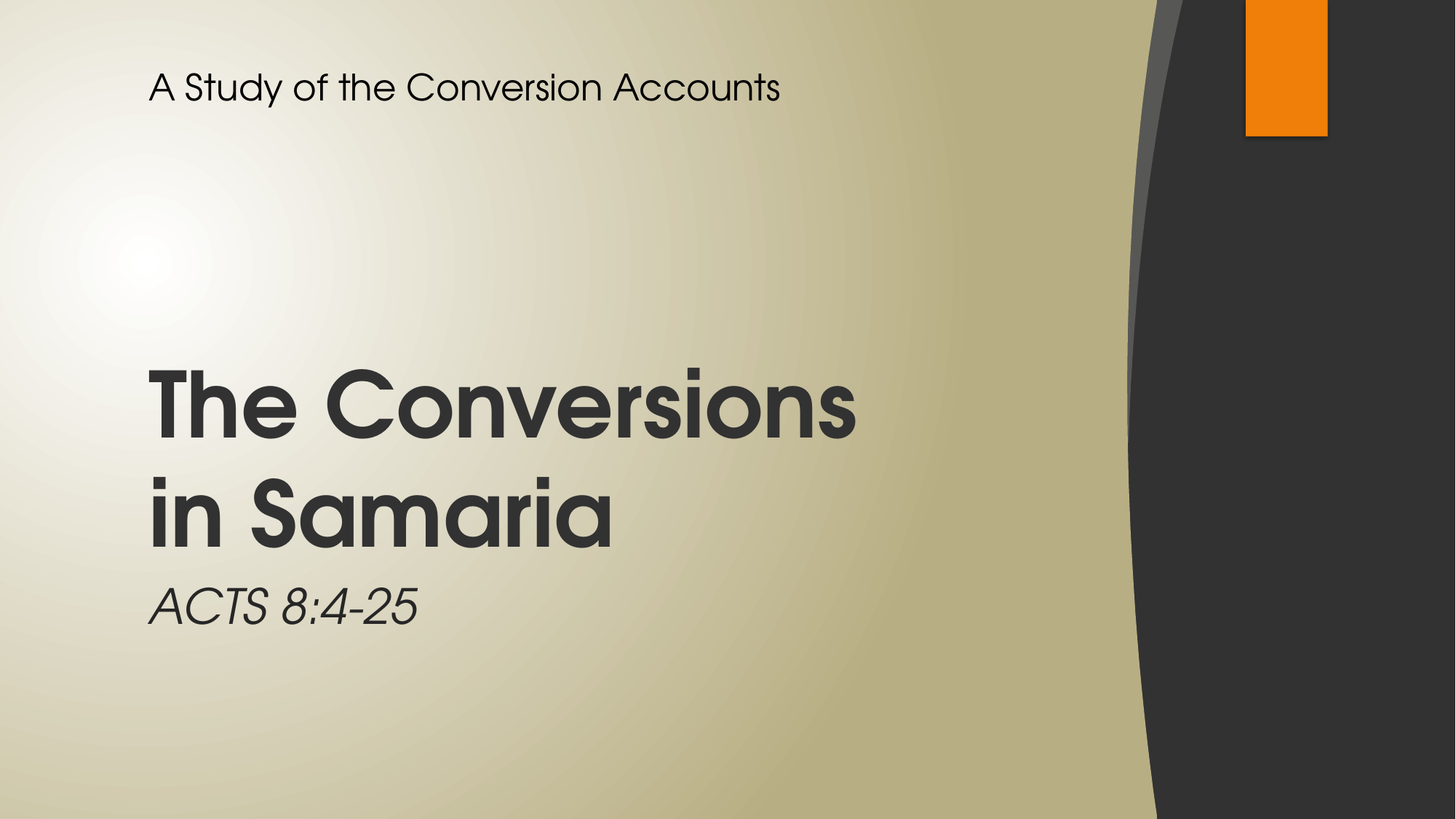

A Study of the Conversion Accounts
# The Conversions in Samaria
Acts 8:4-25